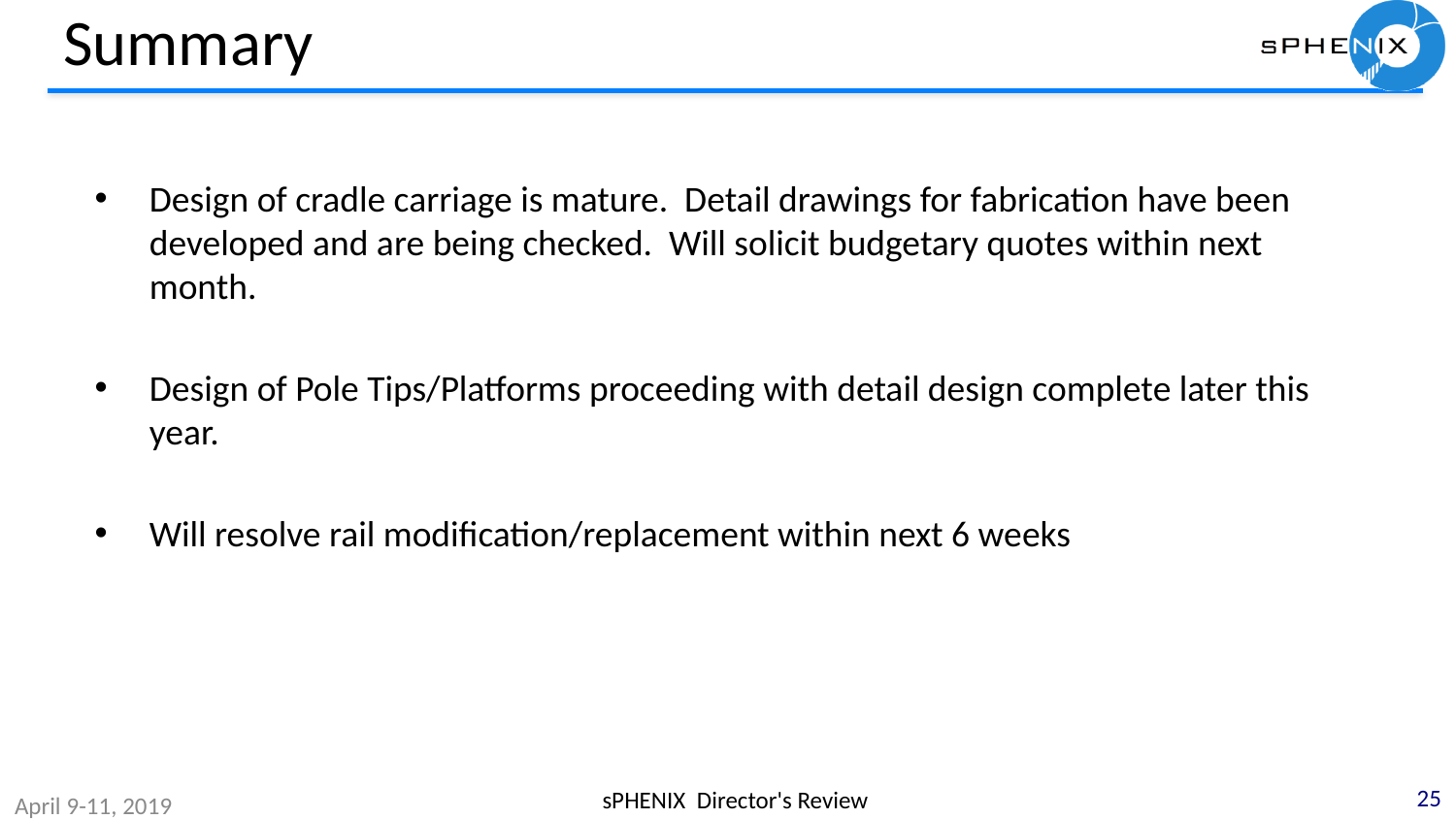

# Summary
Design of cradle carriage is mature.  Detail drawings for fabrication have been developed and are being checked.  Will solicit budgetary quotes within next month.

Design of Pole Tips/Platforms proceeding with detail design complete later this year.

Will resolve rail modification/replacement within next 6 weeks

25
sPHENIX  Director's Review
April 9-11, 2019